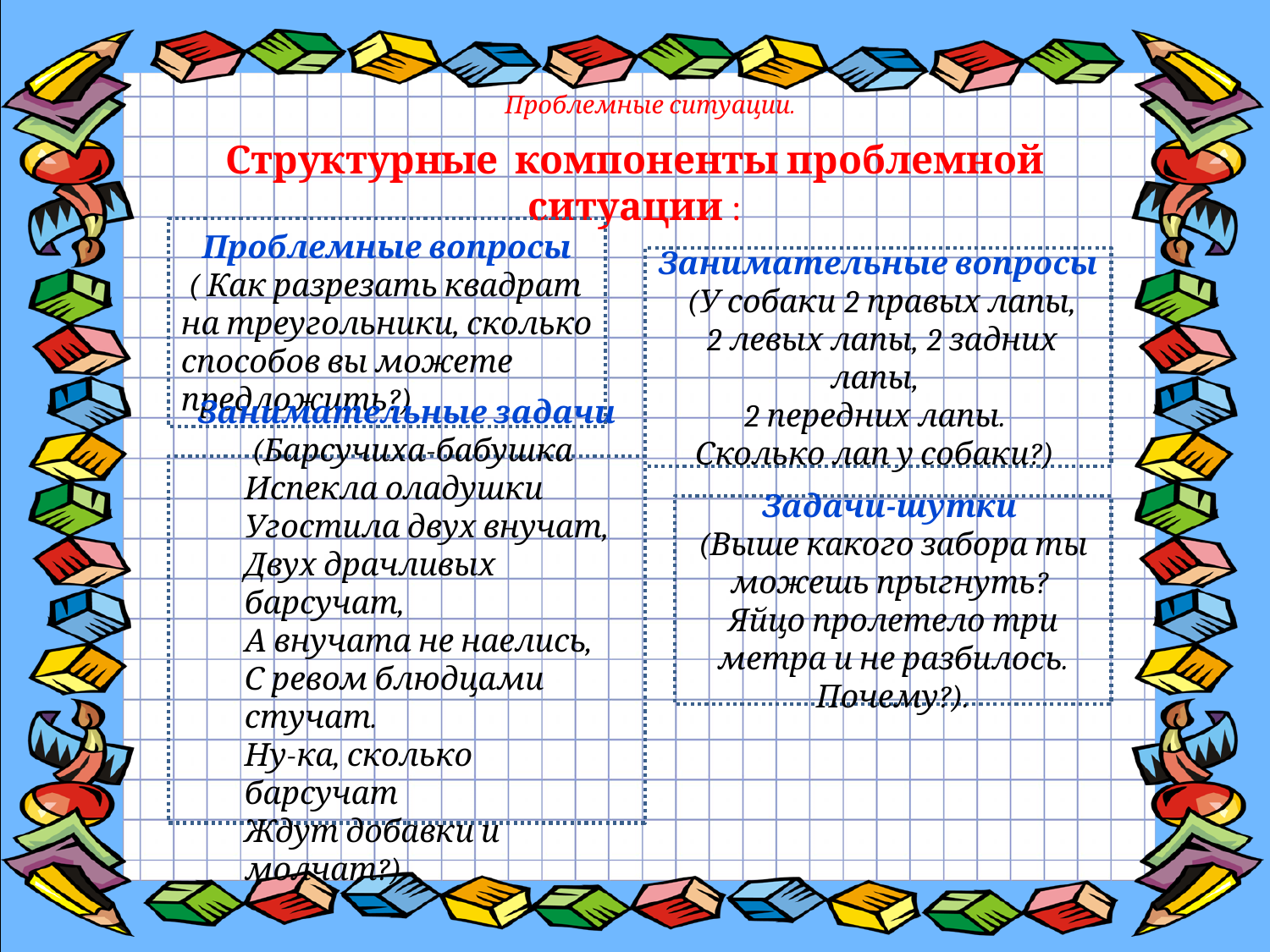

Проблемные ситуации.

Структурные  компоненты проблемной ситуации :
Проблемные вопросы
 ( Как разрезать квадрат на треугольники, сколько способов вы можете предложить?)
Занимательные вопросы
 (У собаки 2 правых лапы,
 2 левых лапы, 2 задних лапы,
2 передних лапы.
Сколько лап у собаки?)
Занимательные задачи
 (Барсучиха-бабушка
Испекла оладушки
Угостила двух внучат,
Двух драчливых барсучат,
А внучата не наелись,
С ревом блюдцами стучат.
Ну-ка, сколько барсучат
Ждут добавки и молчат?)
Задачи-шутки
(Выше какого забора ты можешь прыгнуть?
Яйцо пролетело три метра и не разбилось. Почему?).